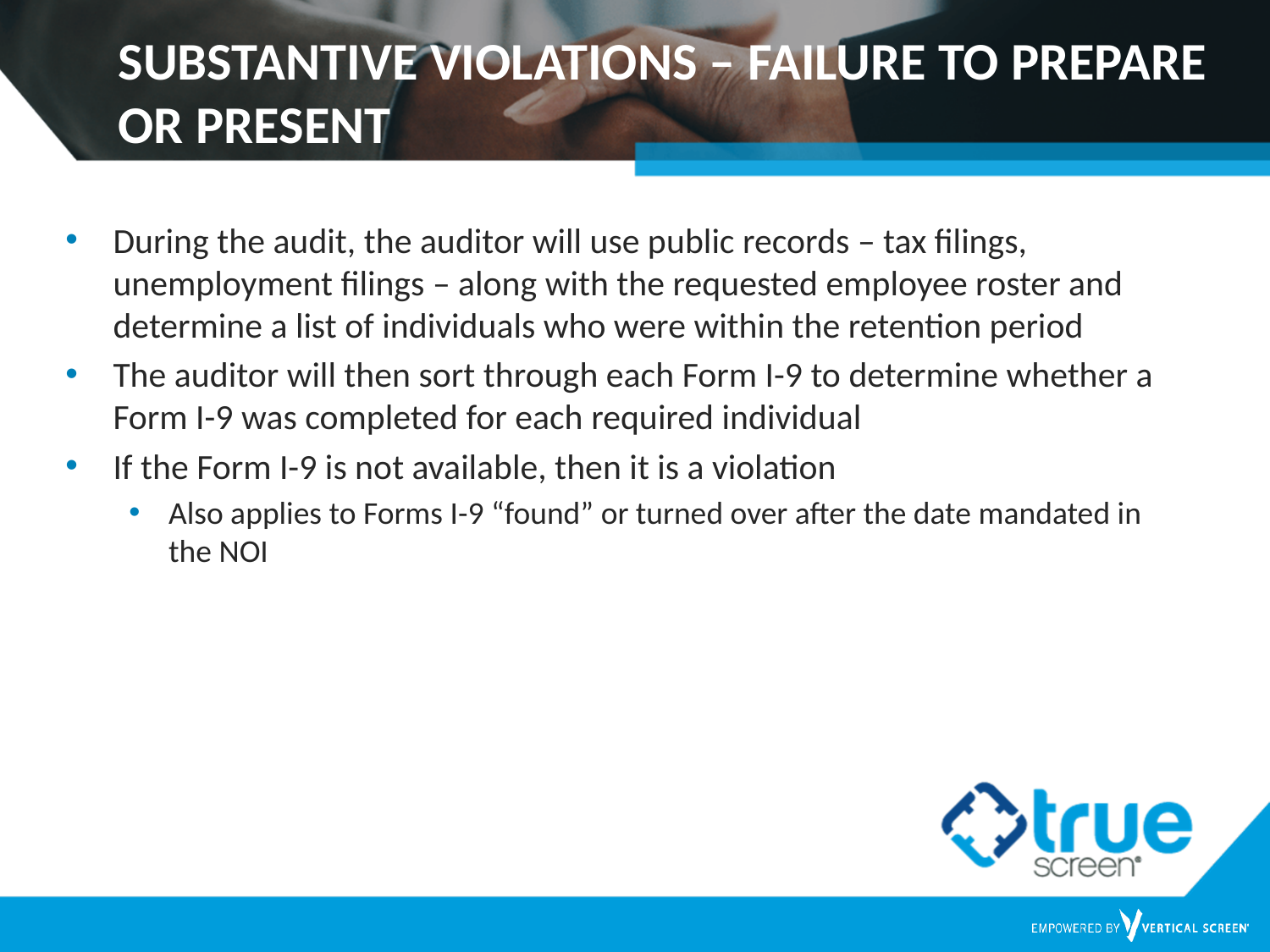

# SUBSTANTIVE VIOLATIONS – FAILURE TO PREPARE OR PRESENT
During the audit, the auditor will use public records – tax filings, unemployment filings – along with the requested employee roster and determine a list of individuals who were within the retention period
The auditor will then sort through each Form I-9 to determine whether a Form I-9 was completed for each required individual
If the Form I-9 is not available, then it is a violation
Also applies to Forms I-9 “found” or turned over after the date mandated in the NOI